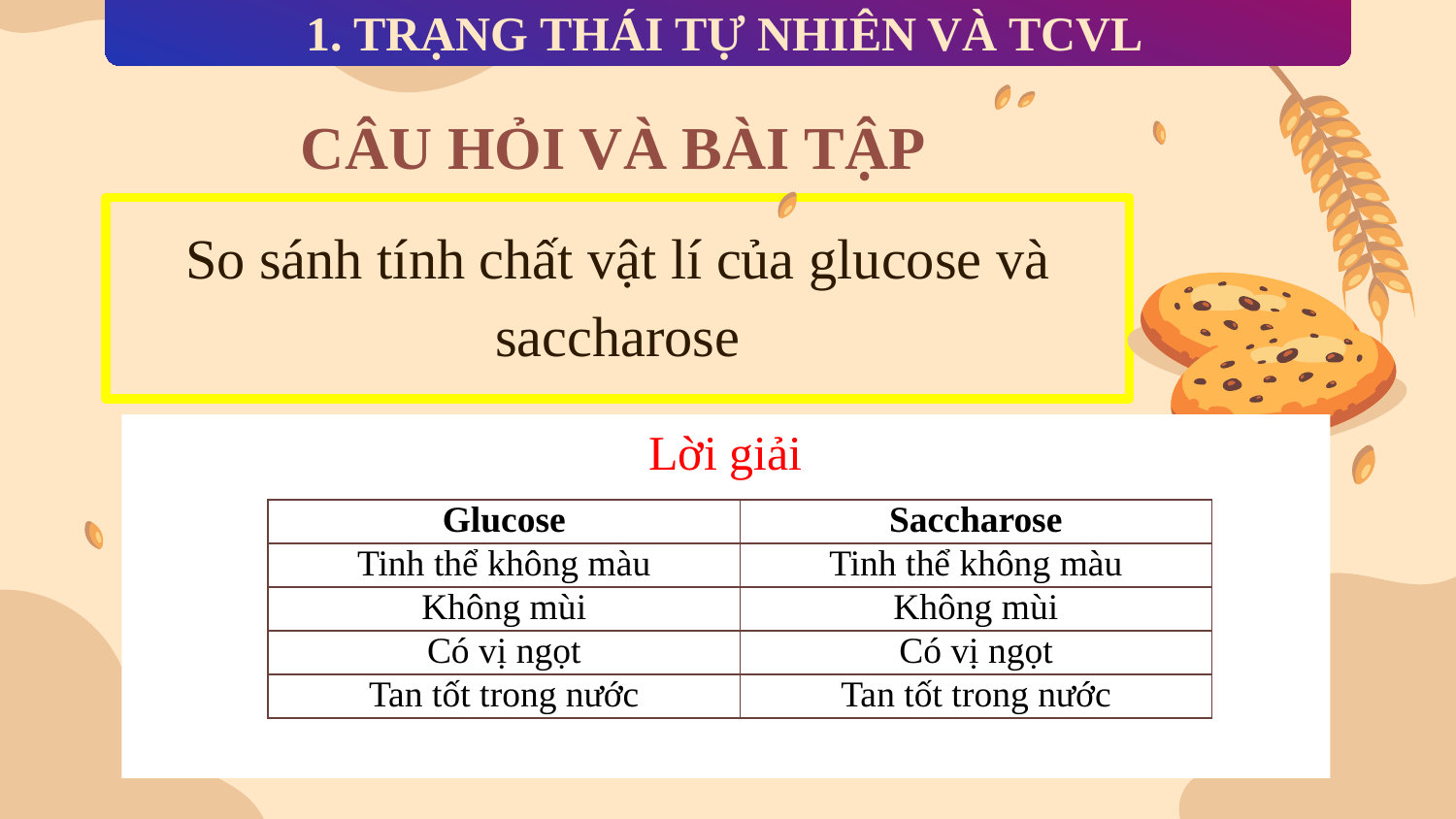

1. TRẠNG THÁI TỰ NHIÊN VÀ TCVL
# CÂU HỎI VÀ BÀI TẬP

So sánh tính chất vật lí của glucose và saccharose

Lời giải

| Glucose | Saccharose |
| --- | --- |
| Tinh thể không màu | Tinh thể không màu |
| Không mùi | Không mùi |
| Có vị ngọt | Có vị ngọt |
| Tan tốt trong nước | Tan tốt trong nước |